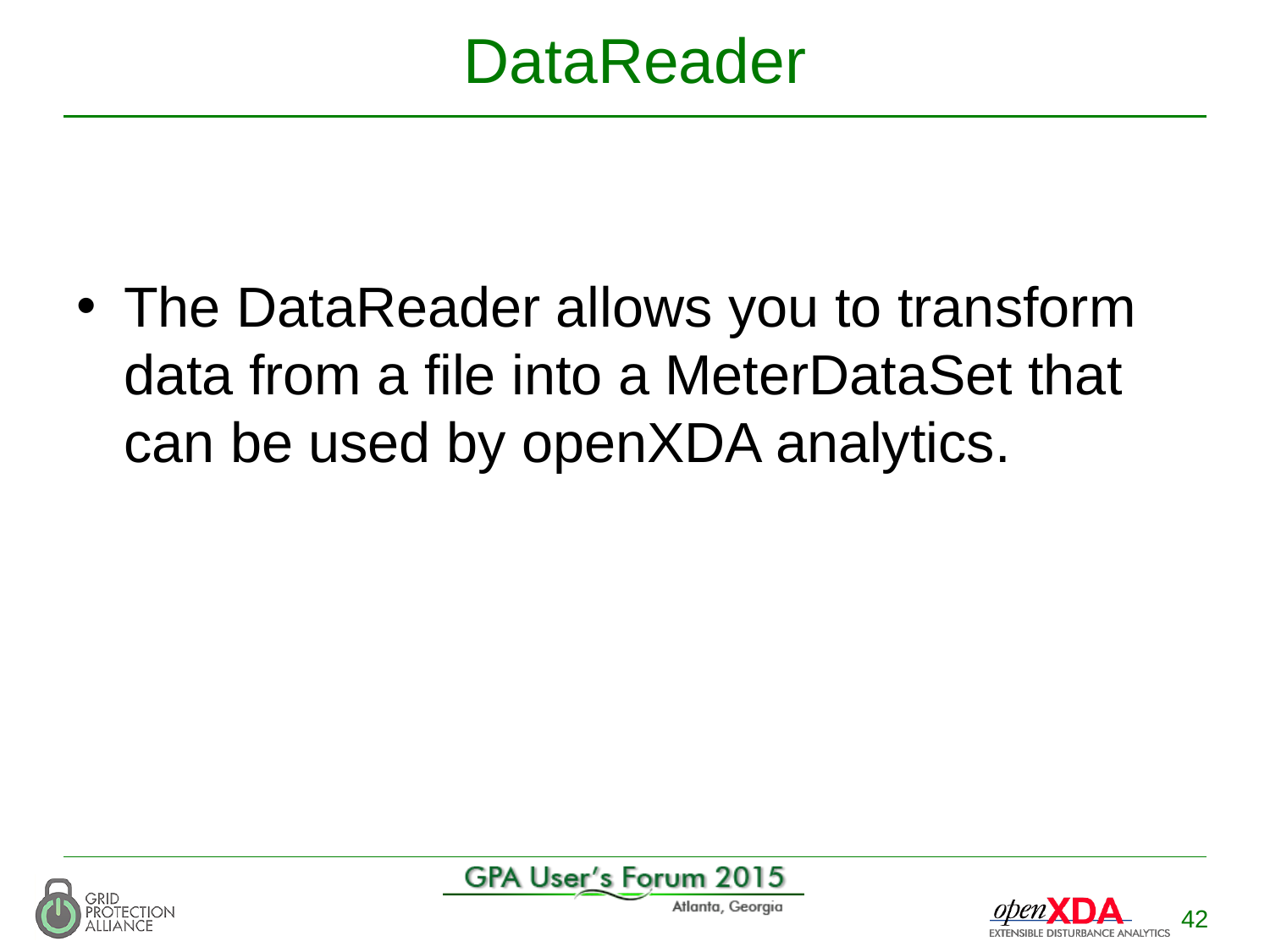

# DataReader
The DataReader allows you to transform data from a file into a MeterDataSet that can be used by openXDA analytics.